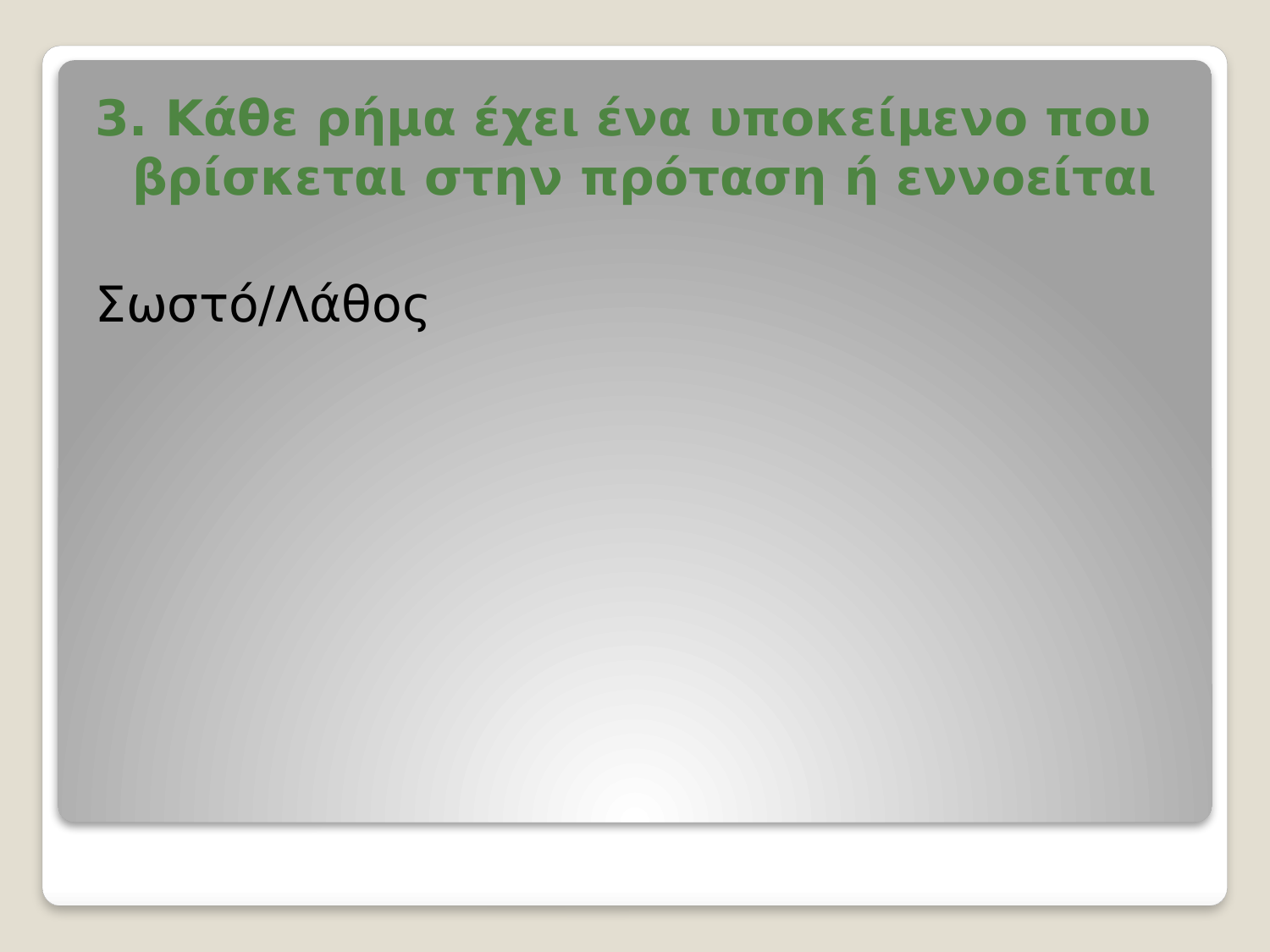

3. Κάθε ρήμα έχει ένα υποκείμενο που βρίσκεται στην πρόταση ή εννοείται

Σωστό/Λάθος
#